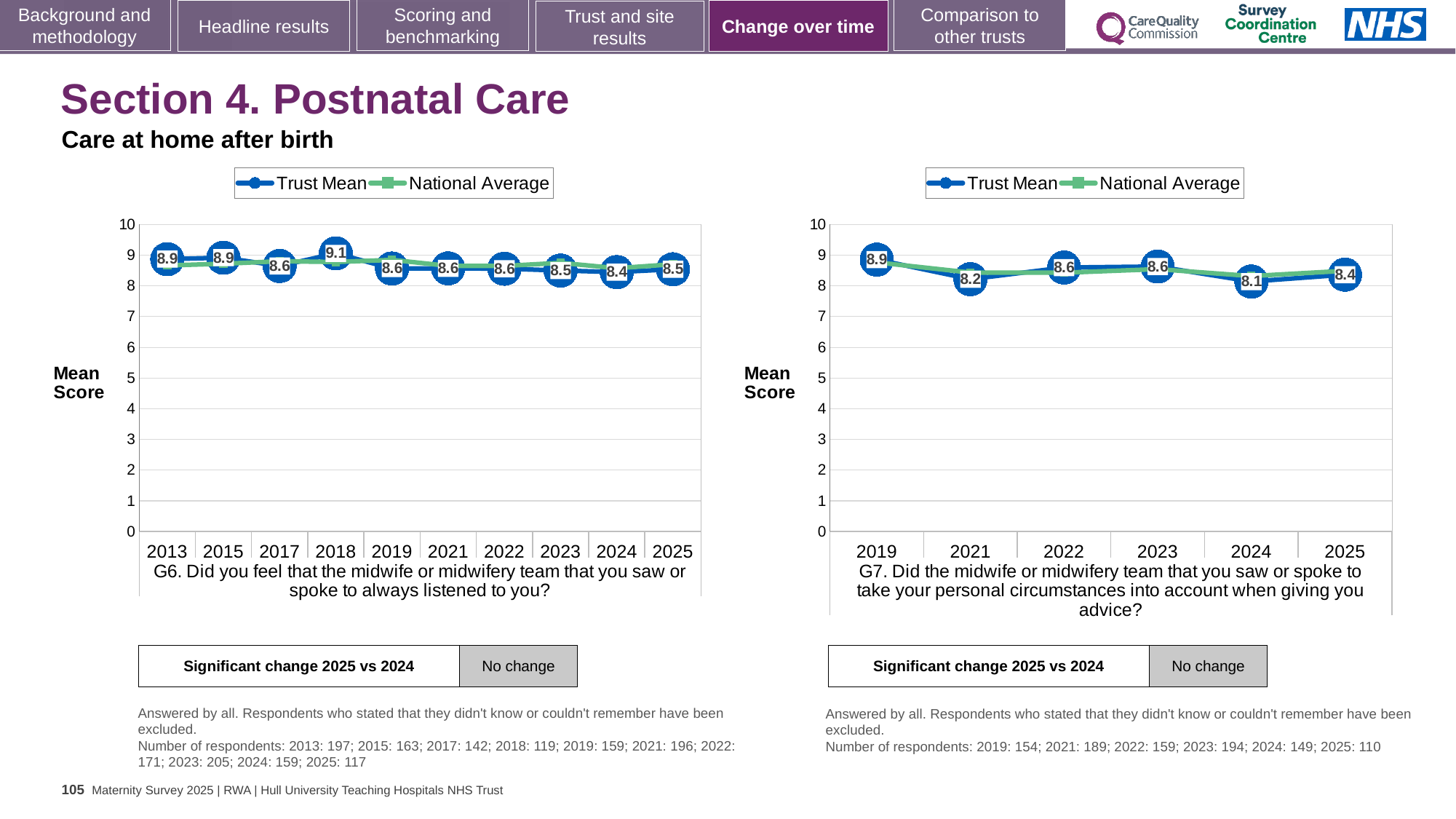

# Section 4. Postnatal Care
Care at home after birth

### Chart

| Category | Trust Mean | National Average |
|---|---|---|
| 2013 | 8.870030057657678 | 8.664184071680051 |
| 2015 | 8.917715867416186 | 8.718814716920338 |
| 2017 | 8.646863733334866 | 8.801098164092778 |
| 2018 | 9.057924602365643 | 8.776210324572078 |
| 2019 | 8.564822671196557 | 8.844837479468122 |
| 2021 | 8.571015058559665 | 8.650061237561717 |
| 2022 | 8.557511365067896 | 8.64764827877333 |
| 2023 | 8.499552410509873 | 8.74821832866421 |
| 2024 | 8.447332160755725 | 8.575068676563408 |
| 2025 | 8.540286709294683 | 8.70228480525419 |

### Chart

| Category | Trust Mean | National Average |
|---|---|---|
| 2019 | 8.855474518772223 | 8.764223043165373 |
| 2021 | 8.217880497643952 | 8.431392200069723 |
| 2022 | 8.595988953263912 | 8.426868484916904 |
| 2023 | 8.628657779251057 | 8.543815785457985 |
| 2024 | 8.140803628605896 | 8.319239136831497 |
| 2025 | 8.36435803247593 | 8.487719965449099 |
| Significant change 2025 vs 2024 | No change |
| --- | --- |
| Significant change 2025 vs 2024 | No change |
| --- | --- |
Answered by all. Respondents who stated that they didn't know or couldn't remember have been excluded.
Number of respondents: 2013: 197; 2015: 163; 2017: 142; 2018: 119; 2019: 159; 2021: 196; 2022: 171; 2023: 205; 2024: 159; 2025: 117
Answered by all. Respondents who stated that they didn't know or couldn't remember have been excluded.
Number of respondents: 2019: 154; 2021: 189; 2022: 159; 2023: 194; 2024: 149; 2025: 110
105